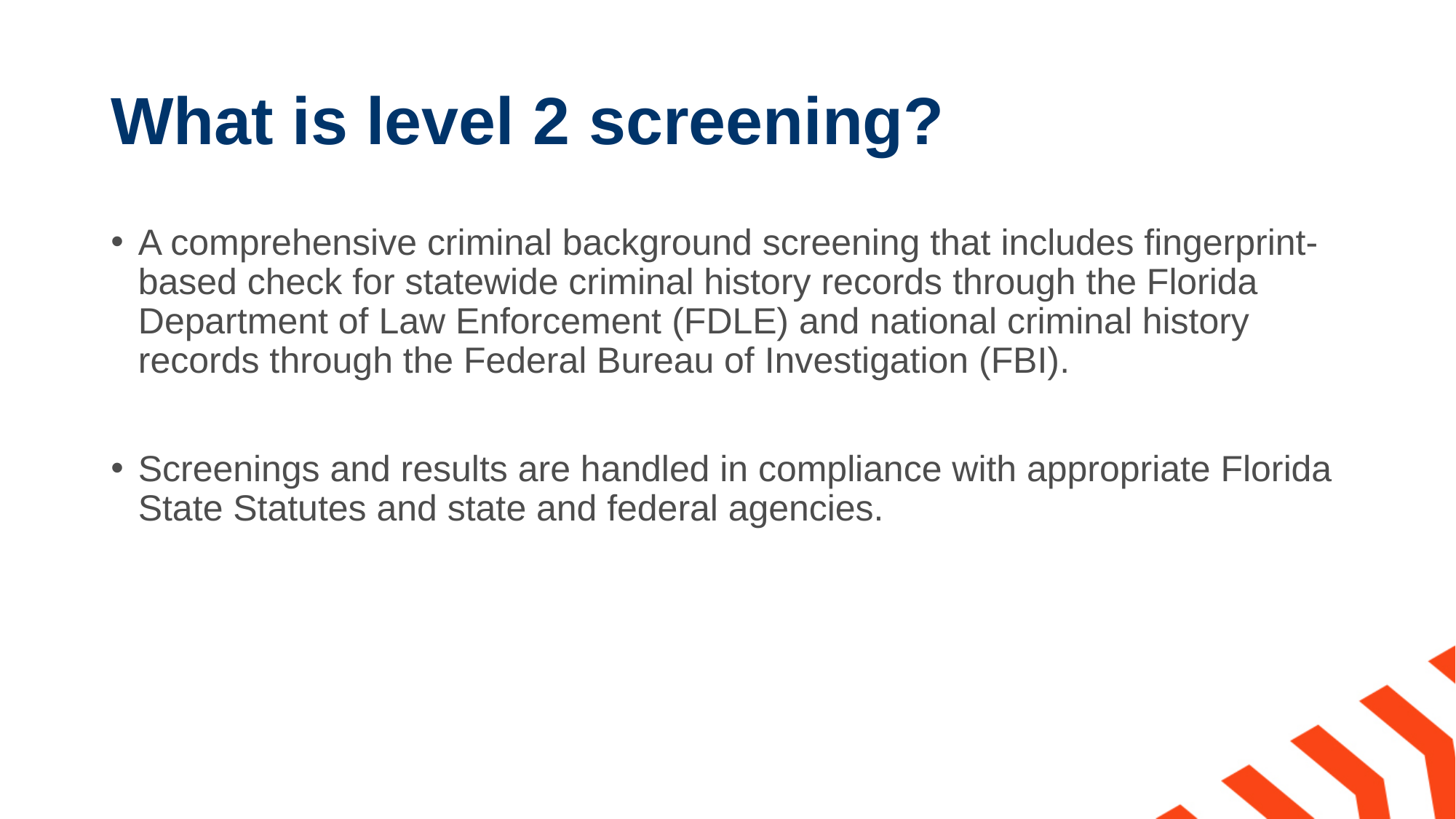

# What is level 2 screening?
A comprehensive criminal background screening that includes fingerprint-based check for statewide criminal history records through the Florida Department of Law Enforcement (FDLE) and national criminal history records through the Federal Bureau of Investigation (FBI).

Screenings and results are handled in compliance with appropriate Florida State Statutes and state and federal agencies.